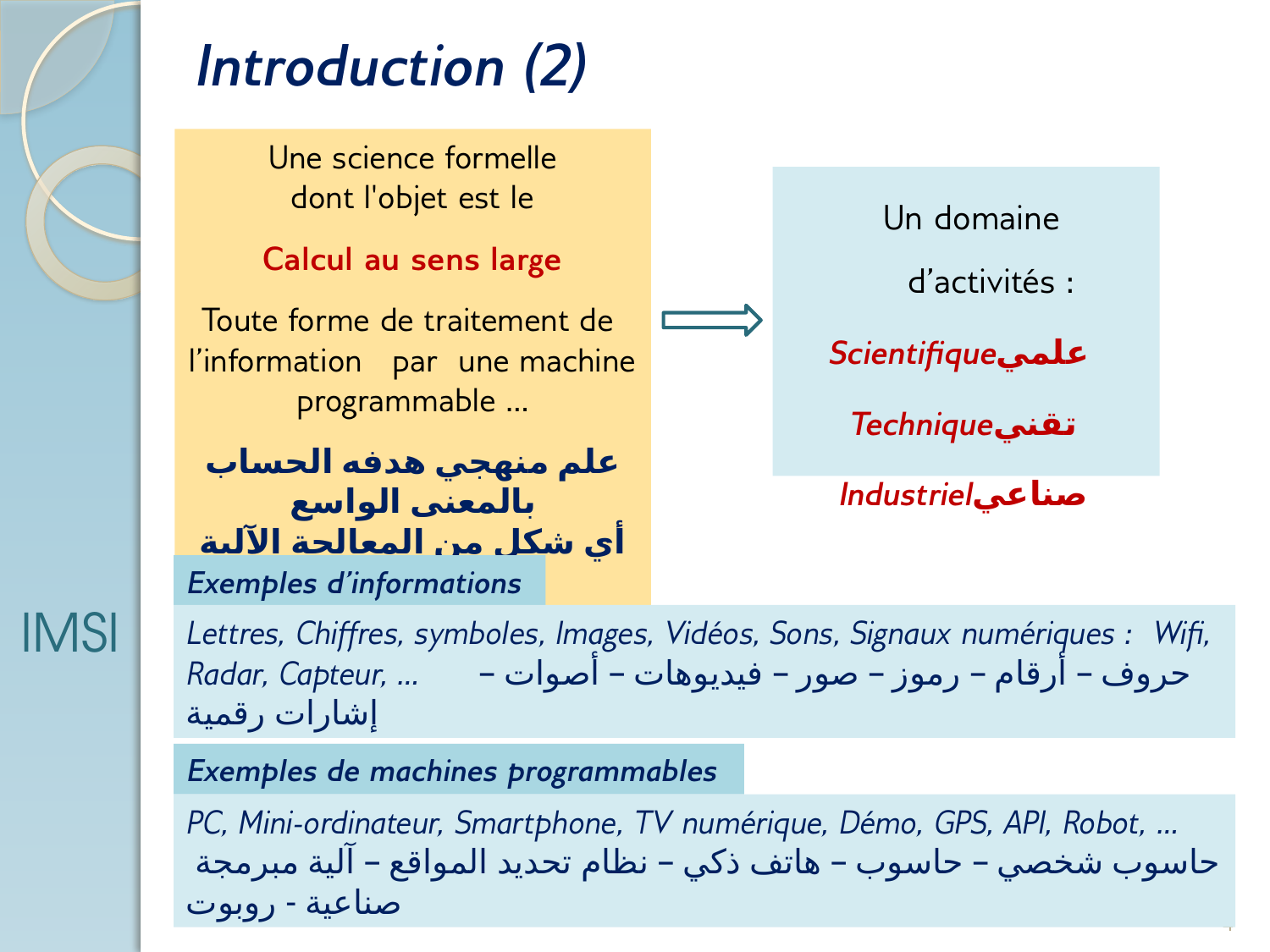

Introduction (2)
Une science formelle
dont l'objet est le

Calcul au sens large

Toute forme de traitement de  l’information   par  une machine programmable …

علم منهجي هدفه الحساب بالمعنى الواسع
أي شكل من المعالجة الآلية للبيانات
Un domaine d’activités :
Scientifiqueعلمي
Techniqueتقني
Industrielصناعي

Exemples d’informations
IMSI
Lettres, Chiffres, symboles, Images, Vidéos, Sons, Signaux numériques :  Wifi, Radar, Capteur, …      حروف – أرقام – رموز – صور – فيديوهات – أصوات – إشارات رقمية
Exemples de machines programmables
PC, Mini-ordinateur, Smartphone, TV numérique, Démo, GPS, API, Robot, …
 حاسوب شخصي – حاسوب – هاتف ذكي – نظام تحديد المواقع – آلية مبرمجة صناعية - روبوت
4